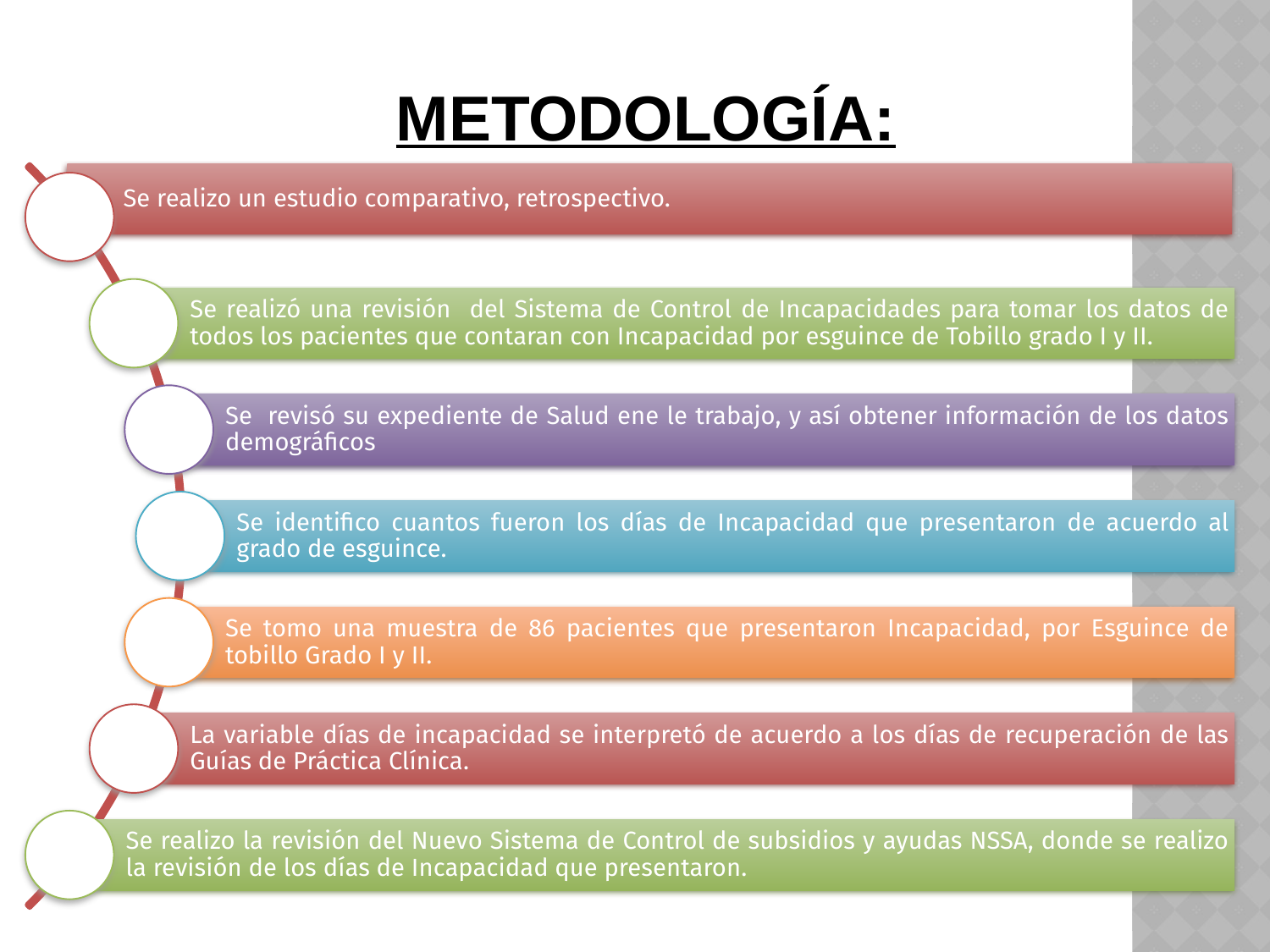

# METODOLOGÍA:
Se realizo un estudio comparativo, retrospectivo.
Se realizó una revisión  del Sistema de Control de Incapacidades para tomar los datos de todos los pacientes que contaran con Incapacidad por esguince de Tobillo grado I y II.
Se  revisó su expediente de Salud ene le trabajo, y así obtener información de los datos demográficos
Se identifico cuantos fueron los días de Incapacidad que presentaron de acuerdo al grado de esguince.
Se tomo una muestra de 86 pacientes que presentaron Incapacidad, por Esguince de tobillo Grado I y II.
La variable días de incapacidad se interpretó de acuerdo a los días de recuperación de las Guías de Práctica Clínica.
Se realizo la revisión del Nuevo Sistema de Control de subsidios y ayudas NSSA, donde se realizo la revisión de los días de Incapacidad que presentaron.